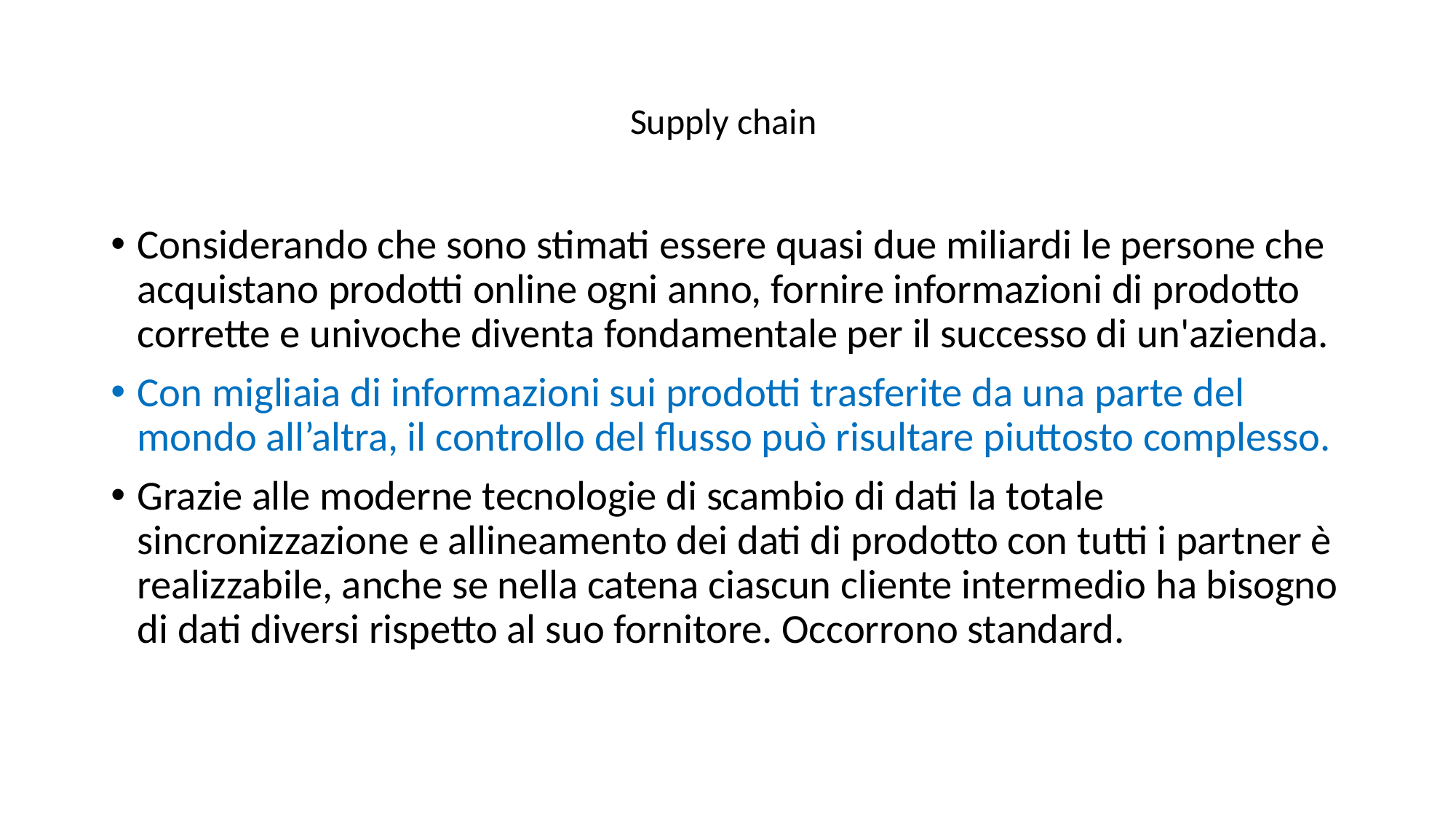

# Supply chain
Considerando che sono stimati essere quasi due miliardi le persone che acquistano prodotti online ogni anno, fornire informazioni di prodotto corrette e univoche diventa fondamentale per il successo di un'azienda.
Con migliaia di informazioni sui prodotti trasferite da una parte del mondo all’altra, il controllo del flusso può risultare piuttosto complesso.
Grazie alle moderne tecnologie di scambio di dati la totale sincronizzazione e allineamento dei dati di prodotto con tutti i partner è realizzabile, anche se nella catena ciascun cliente intermedio ha bisogno di dati diversi rispetto al suo fornitore. Occorrono standard.